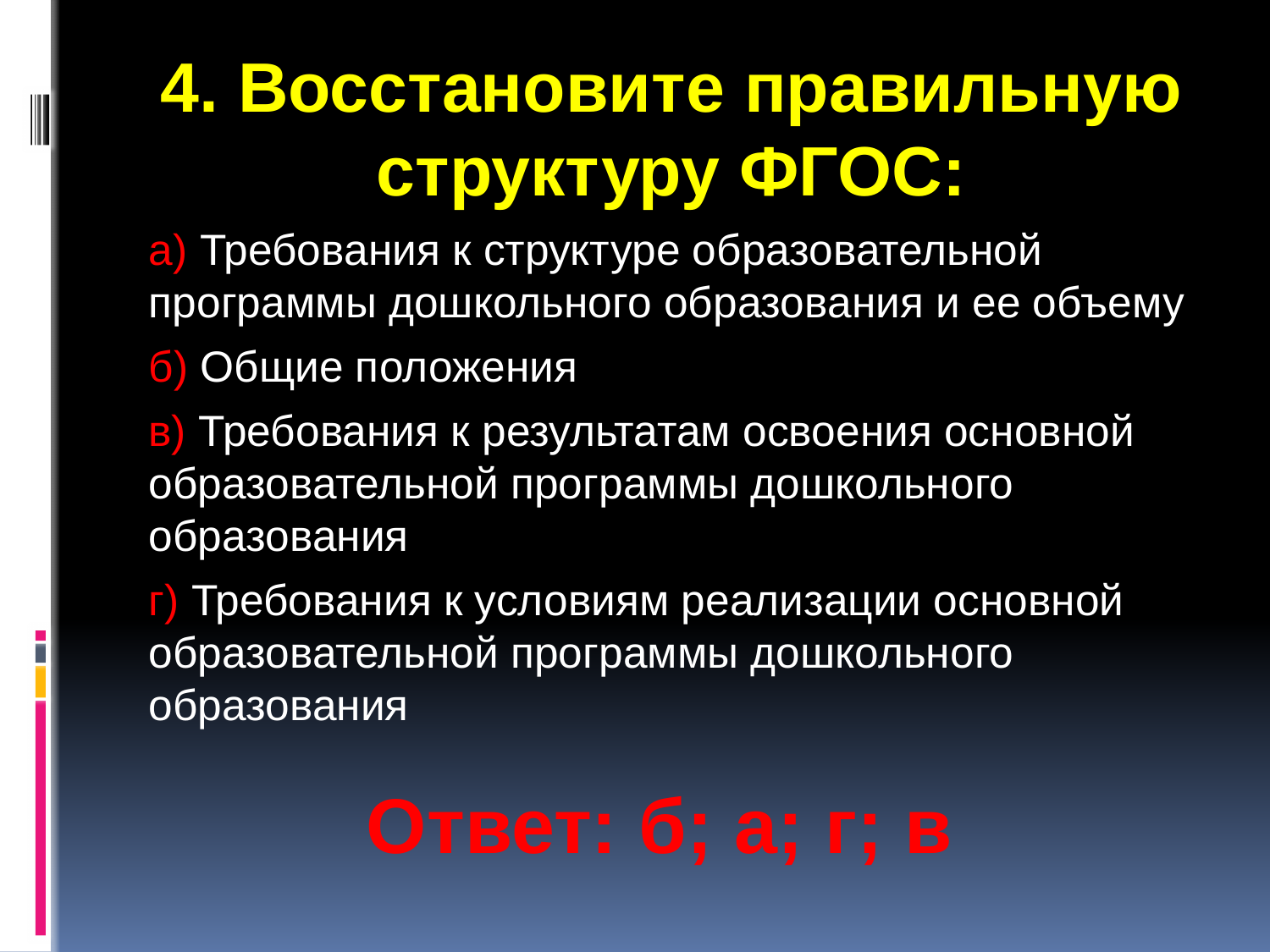

4. Восстановите правильную структуру ФГОС:
а) Требования к структуре образовательной программы дошкольного образования и ее объему
б) Общие положения
в) Требования к результатам освоения основной образовательной программы дошкольного образования
г) Требования к условиям реализации основной образовательной программы дошкольного образования
Ответ: б; а; г; в